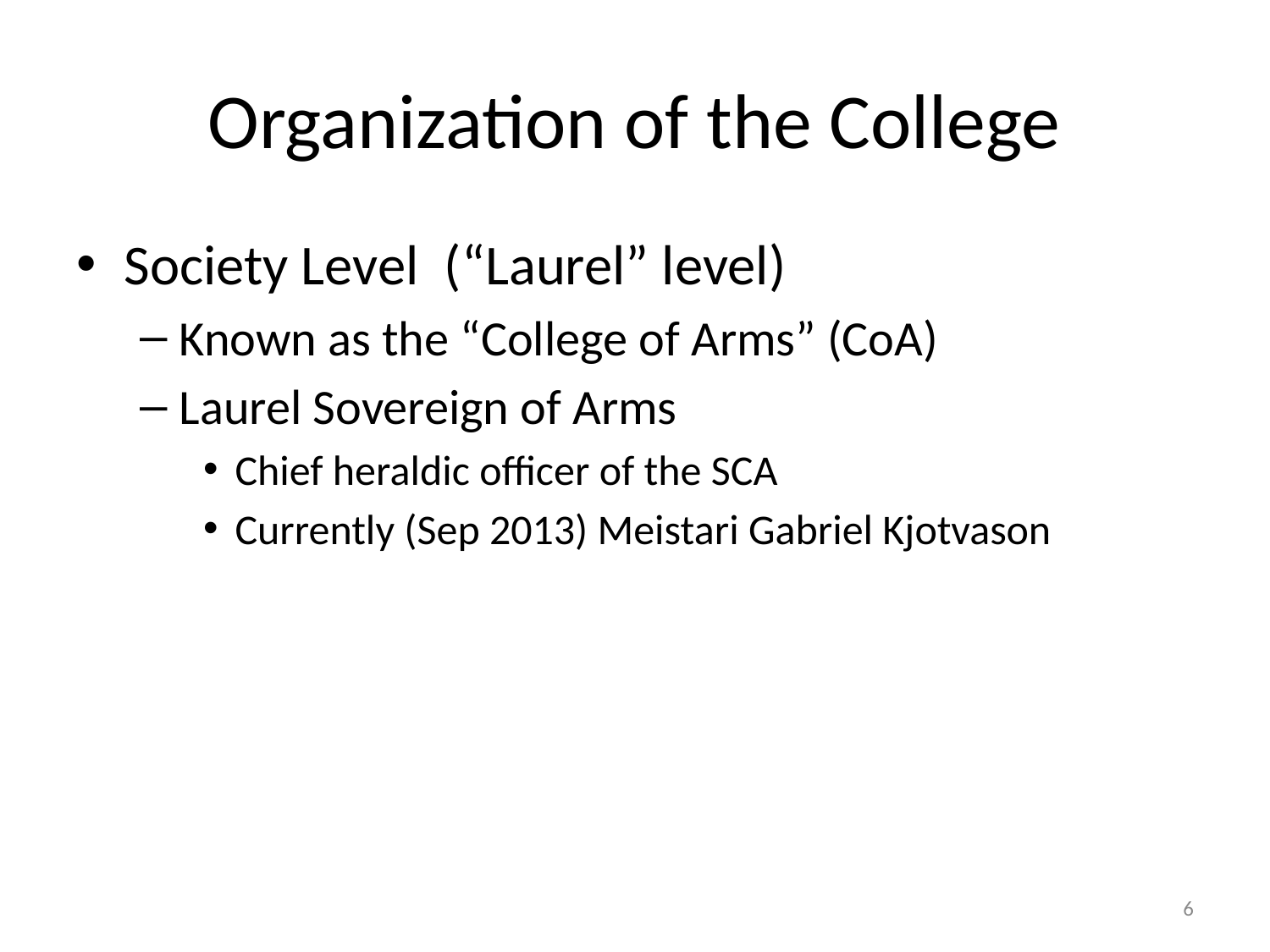

# Organization of the College
Society Level  (“Laurel” level)
Known as the “College of Arms” (CoA)
Laurel Sovereign of Arms
Chief heraldic officer of the SCA
Currently (Sep 2013) Meistari Gabriel Kjotvason
6